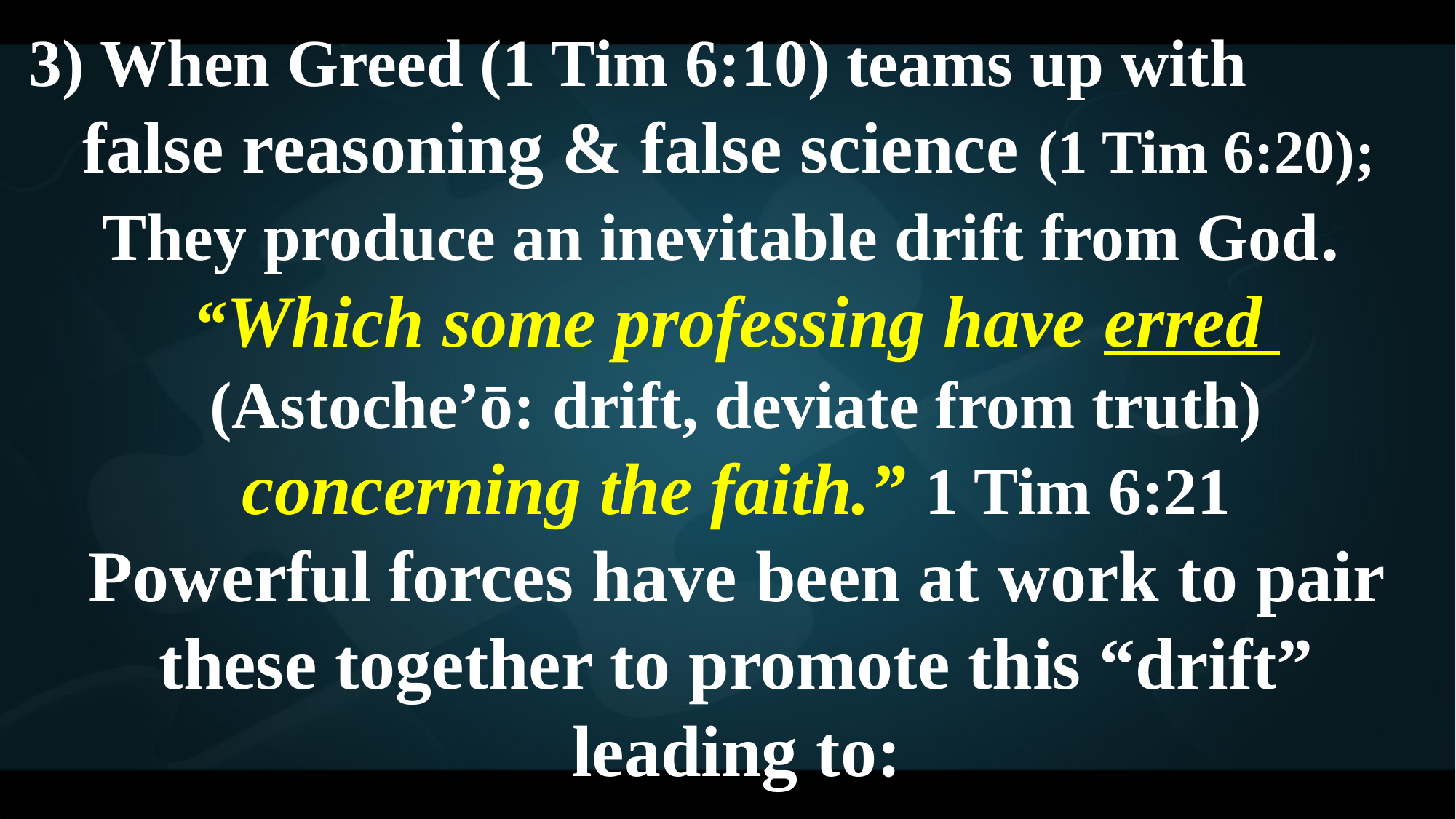

3) When Greed (1 Tim 6:10) teams up with
false reasoning & false science (1 Tim 6:20);
They produce an inevitable drift from God.
“Which some professing have erred
(Astoche’ō: drift, deviate from truth)
concerning the faith.” 1 Tim 6:21
Powerful forces have been at work to pair these together to promote this “drift”
 leading to: